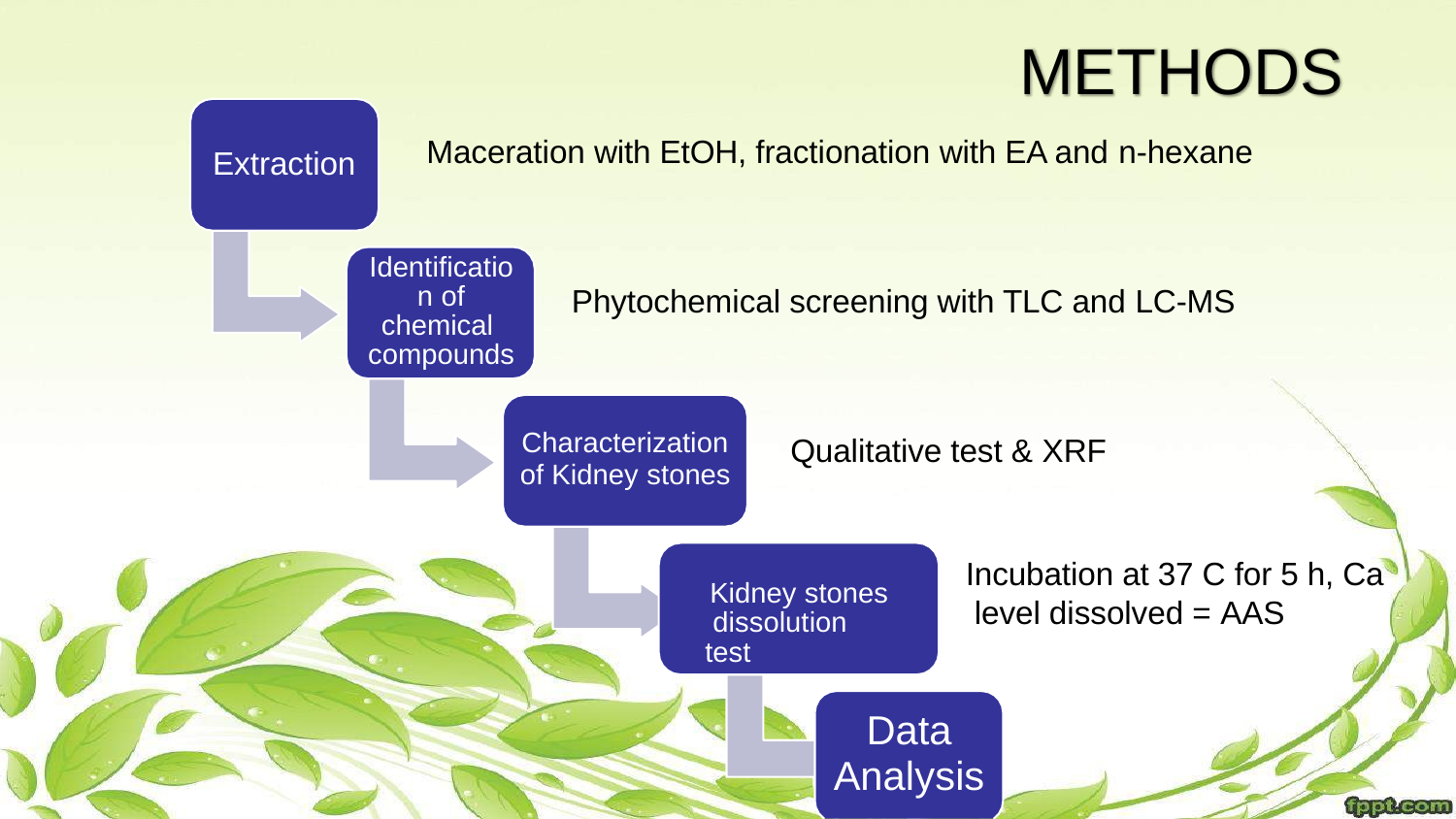

# METHODS

Maceration with EtOH, fractionation with EA and n-hexane
Extraction

Identificatio  n of  chemical  compounds
Phytochemical screening with TLC and LC-MS

Characterization
of Kidney stones
Qualitative test & XRF

Incubation at 37 C for 5 h, Ca  level dissolved = AAS
Kidney stones  dissolution test

Data
Analysis